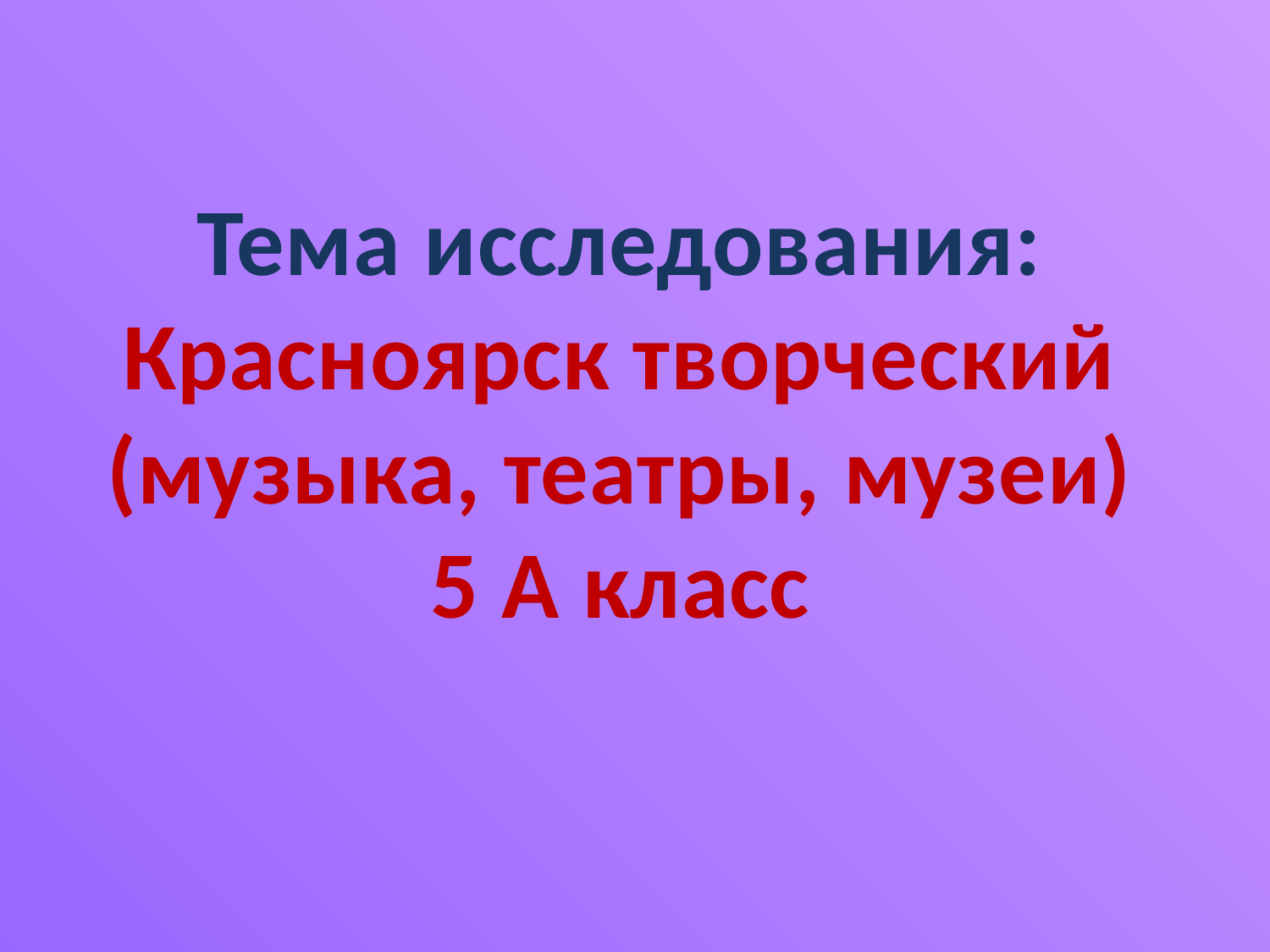

Тема исследования: Красноярск творческий (музыка, театры, музеи)
5 А класс